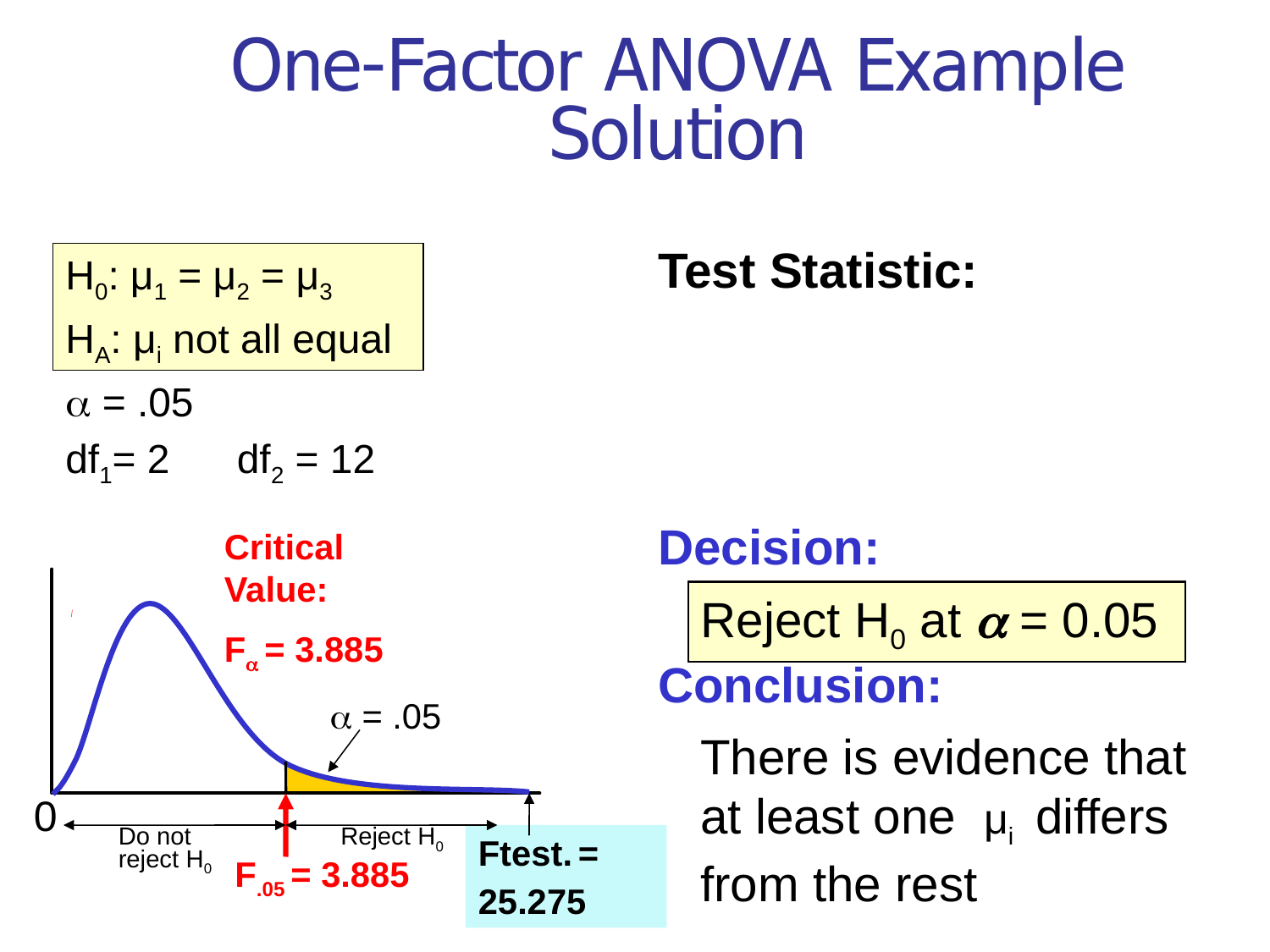

# One-Factor ANOVA Example Solution
Test Statistic:

Decision:

Conclusion:

H0: μ1 = μ2 = μ3
HA: μi not all equal
α = .05
df1= 2      df2 = 12
Critical Value:
Fα = 3.885

Reject H0 at α = 0.05

α = .05
There is evidence that at least one  μi  differs from the rest

0

Do not
reject H0
Reject H0

Ftest. = 25.275
F.05 = 3.885